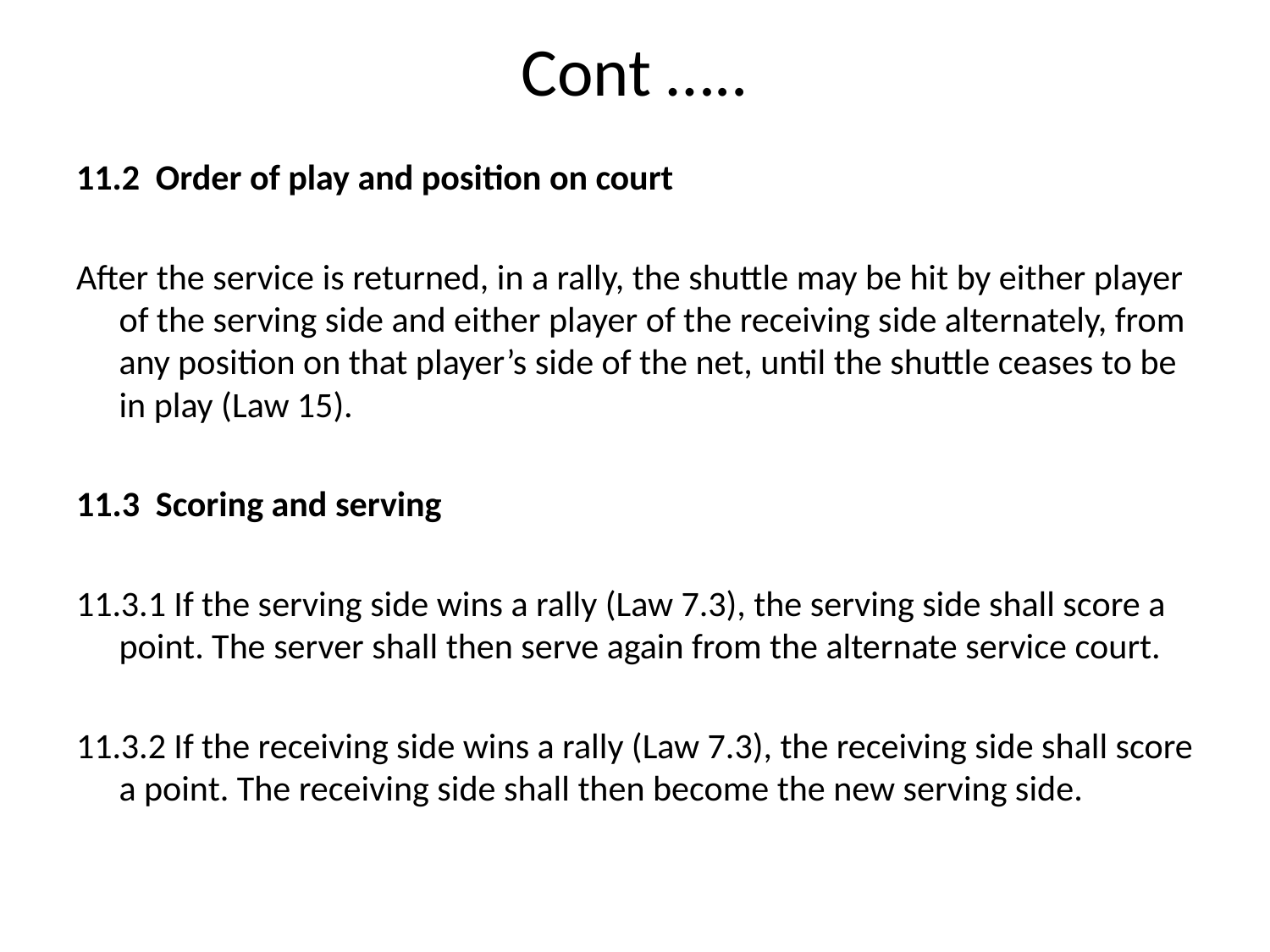

# Cont …..
11.2  Order of play and position on court

After the service is returned, in a rally, the shuttle may be hit by either player of the serving side and either player of the receiving side alternately, from any position on that player’s side of the net, until the shuttle ceases to be in play (Law 15).

11.3  Scoring and serving

11.3.1 If the serving side wins a rally (Law 7.3), the serving side shall score a point. The server shall then serve again from the alternate service court.

11.3.2 If the receiving side wins a rally (Law 7.3), the receiving side shall score a point. The receiving side shall then become the new serving side.